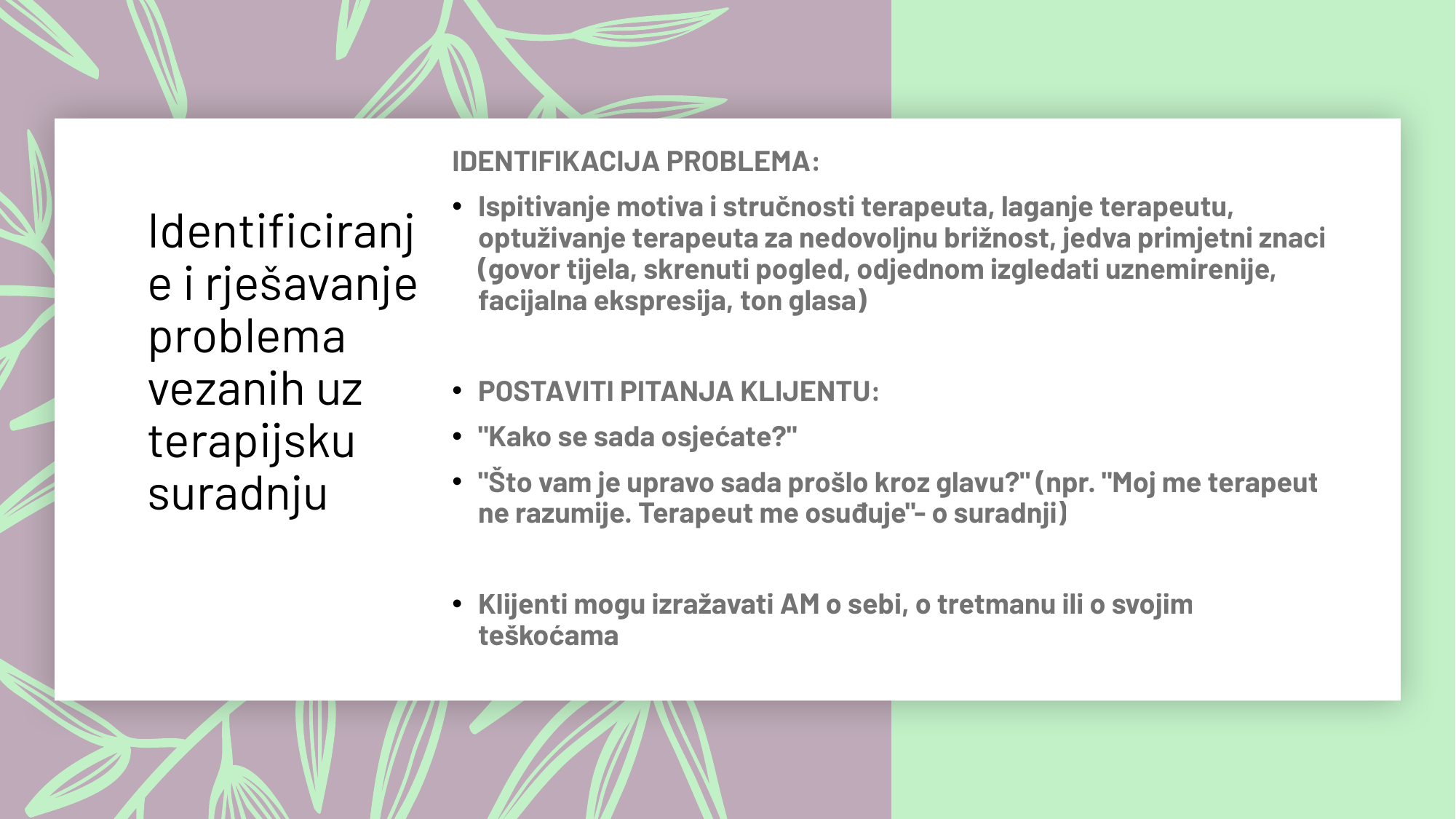

IDENTIFIKACIJA PROBLEMA:
Ispitivanje motiva i stručnosti terapeuta, laganje terapeutu, optuživanje terapeuta za nedovoljnu brižnost, jedva primjetni znaci (govor tijela, skrenuti pogled, odjednom izgledati uznemirenije, facijalna ekspresija, ton glasa)

POSTAVITI PITANJA KLIJENTU:
"Kako se sada osjećate?"
"Što vam je upravo sada prošlo kroz glavu?" (npr. "Moj me terapeut ne razumije. Terapeut me osuđuje"- o suradnji)

Klijenti mogu izražavati AM o sebi, o tretmanu ili o svojim teškoćama
# Identificiranje i rješavanje problema vezanih uz terapijsku suradnju